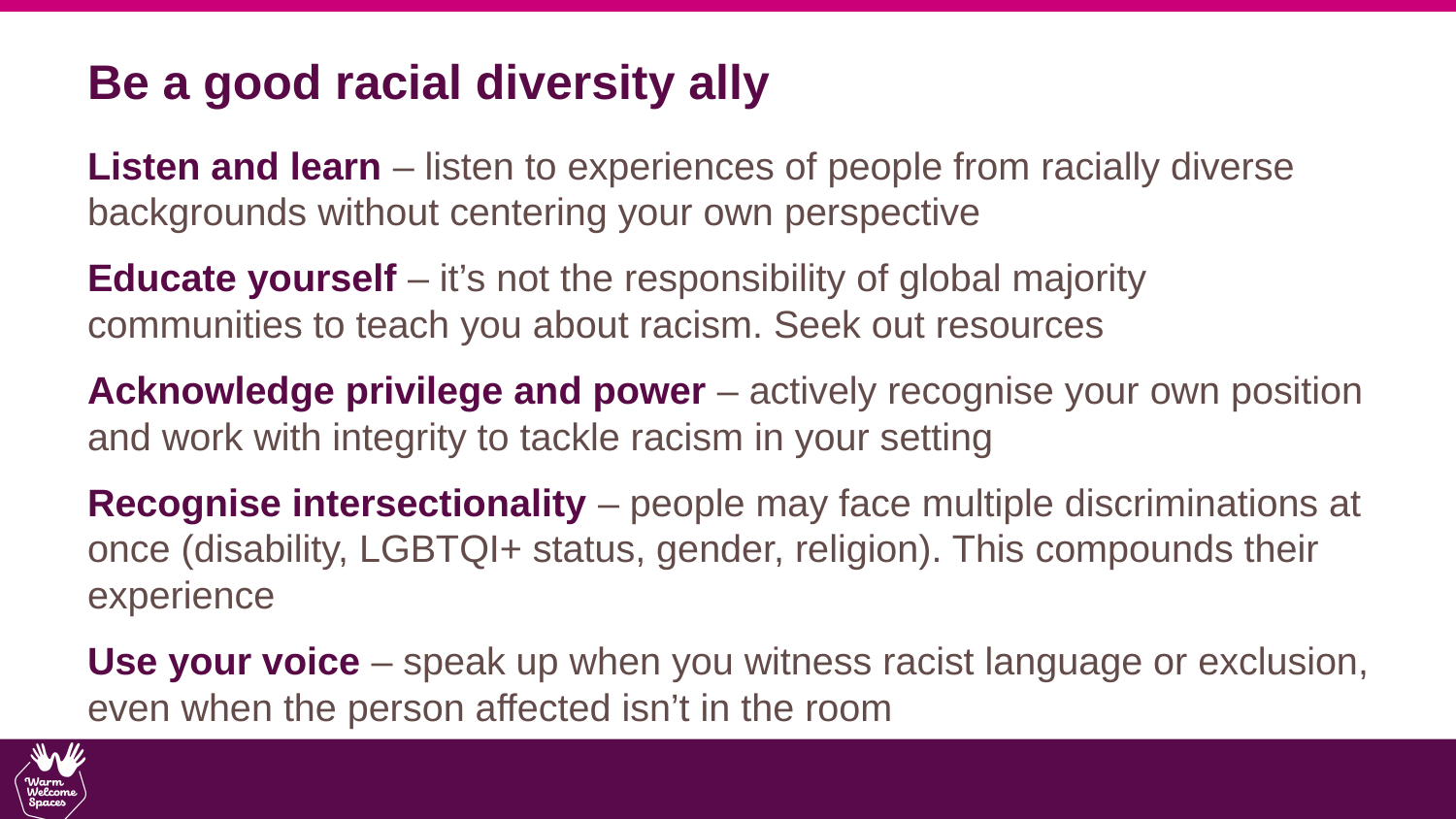

Be a good racial diversity ally
Listen and learn – listen to experiences of people from racially diverse backgrounds without centering your own perspective
Educate yourself – it’s not the responsibility of global majority communities to teach you about racism. Seek out resources
Acknowledge privilege and power – actively recognise your own position and work with integrity to tackle racism in your setting
Recognise intersectionality – people may face multiple discriminations at once (disability, LGBTQI+ status, gender, religion). This compounds their experience
Use your voice – speak up when you witness racist language or exclusion, even when the person affected isn’t in the room